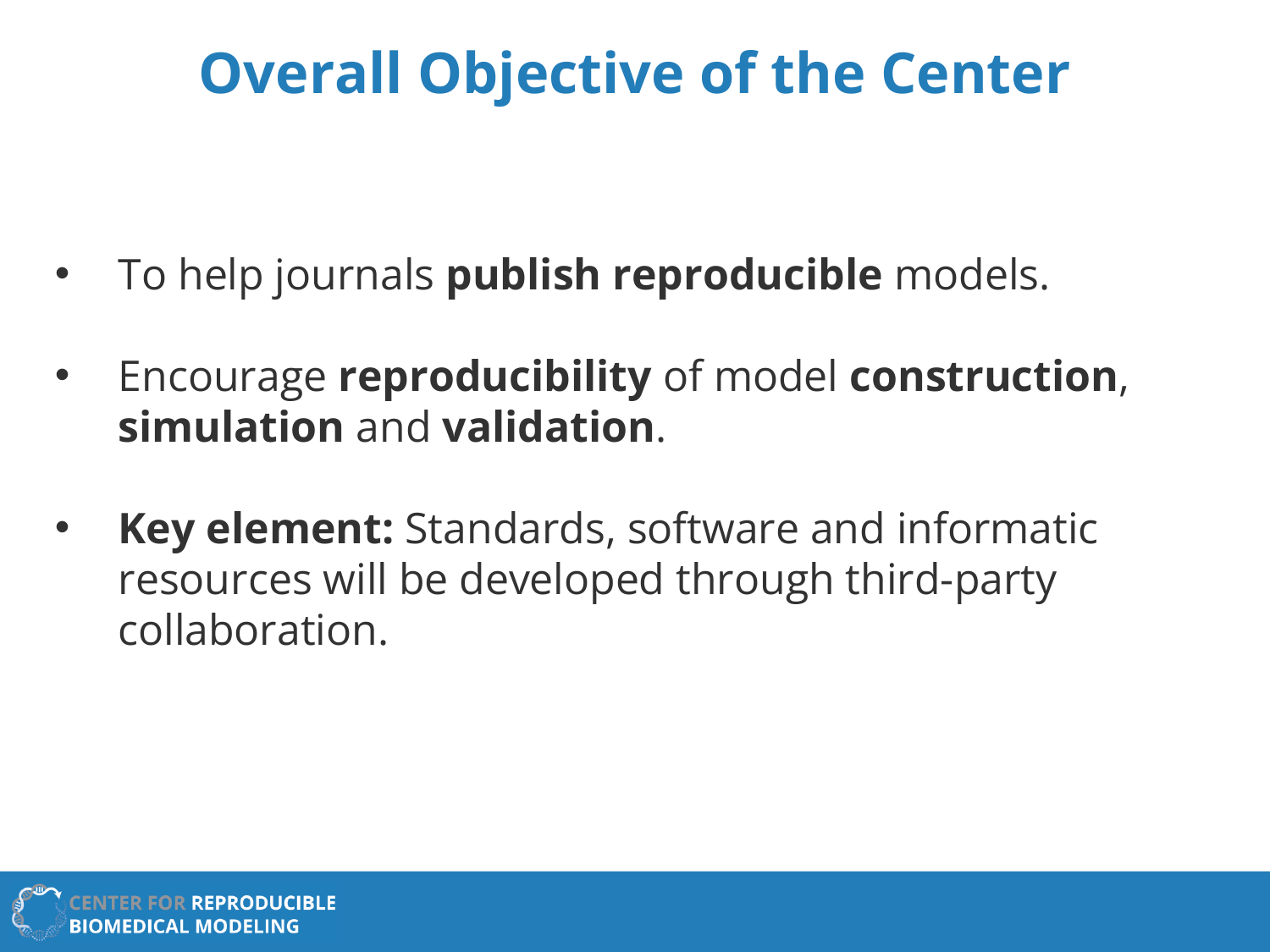

# Overall Objective of the Center

To help journals publish reproducible models.

Encourage reproducibility of model construction, simulation and validation.

Key element: Standards, software and informatic resources will be developed through third-party collaboration.